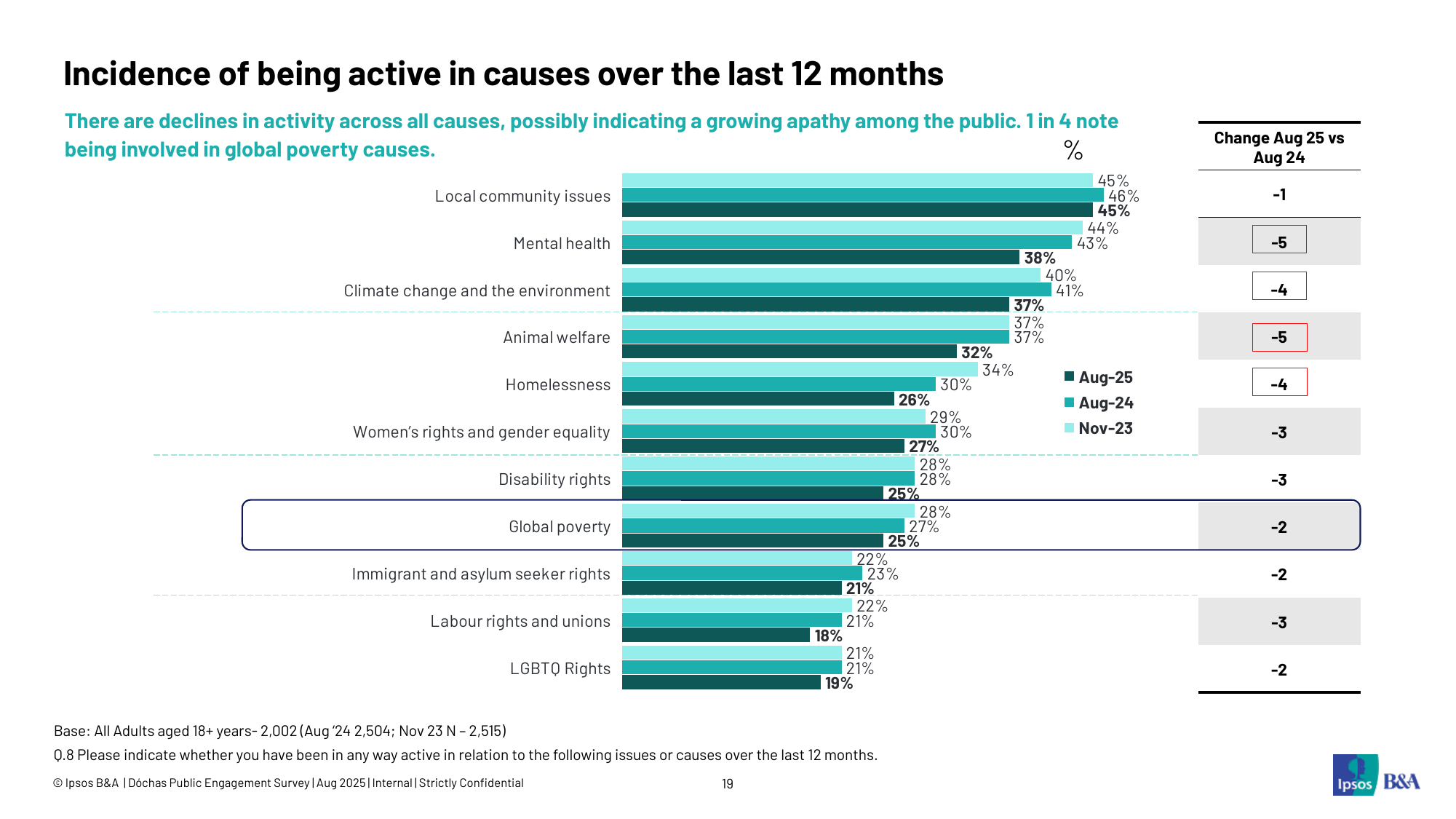

# Incidence of being active in causes over the last 12 months
There are declines in activity across all causes, possibly indicating a growing apathy among the public. 1 in 4 note being involved in global poverty causes.

| Change Aug 25 vs Aug 24 |
| --- |
| -1 |
| -5 |
| -4 |
| -5 |
| -4 |
| -3 |
| -3 |
| -2 |
| -2 |
| -3 |
| -2 |
%

[unsupported chart]

Base: All Adults aged 18+ years- 2,002 (Aug ‘24 2,504; Nov 23 N – 2,515)
Q.8 Please indicate whether you have been in any way active in relation to the following issues or causes over the last 12 months.